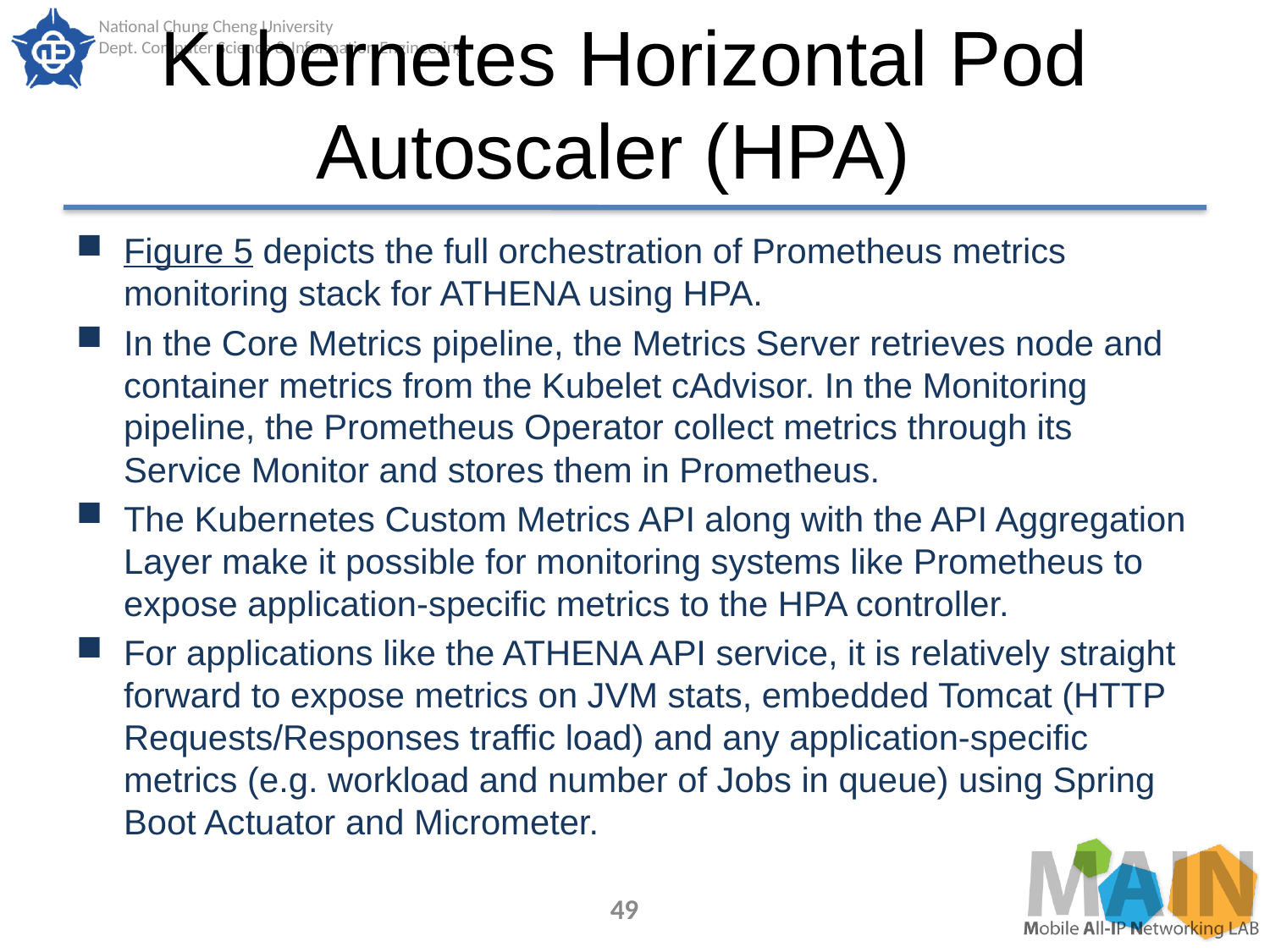

# Kubernetes Horizontal Pod Autoscaler (HPA)
Figure 5 depicts the full orchestration of Prometheus metrics
monitoring stack for ATHENA using HPA.
In the Core Metrics pipeline, the Metrics Server retrieves node and container metrics from the Kubelet cAdvisor. In the Monitoring pipeline, the Prometheus Operator collect metrics through its Service Monitor and stores them in Prometheus.
The Kubernetes Custom Metrics API along with the API Aggregation Layer make it possible for monitoring systems like Prometheus to expose application-specific metrics to the HPA controller.
For applications like the ATHENA API service, it is relatively straight forward to expose metrics on JVM stats, embedded Tomcat (HTTP Requests/Responses traffic load) and any application-specific metrics (e.g. workload and number of Jobs in queue) using Spring Boot Actuator and Micrometer.
49